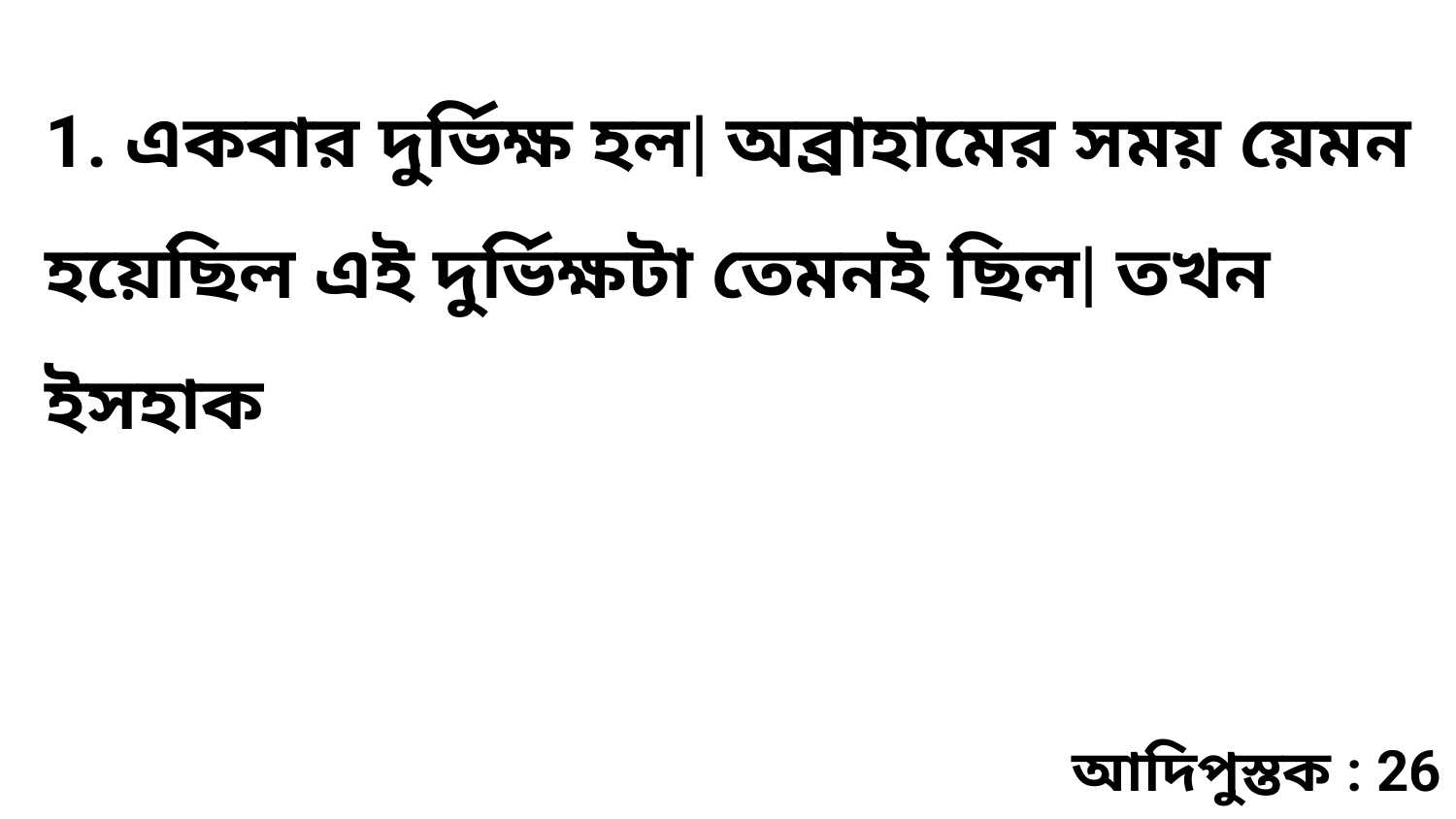

1. একবার দুর্ভিক্ষ হল| অব্রাহামের সময় য়েমন হয়েছিল এই দুর্ভিক্ষটা তেমনই ছিল| তখন ইসহাক
আদিপুস্তক : 26